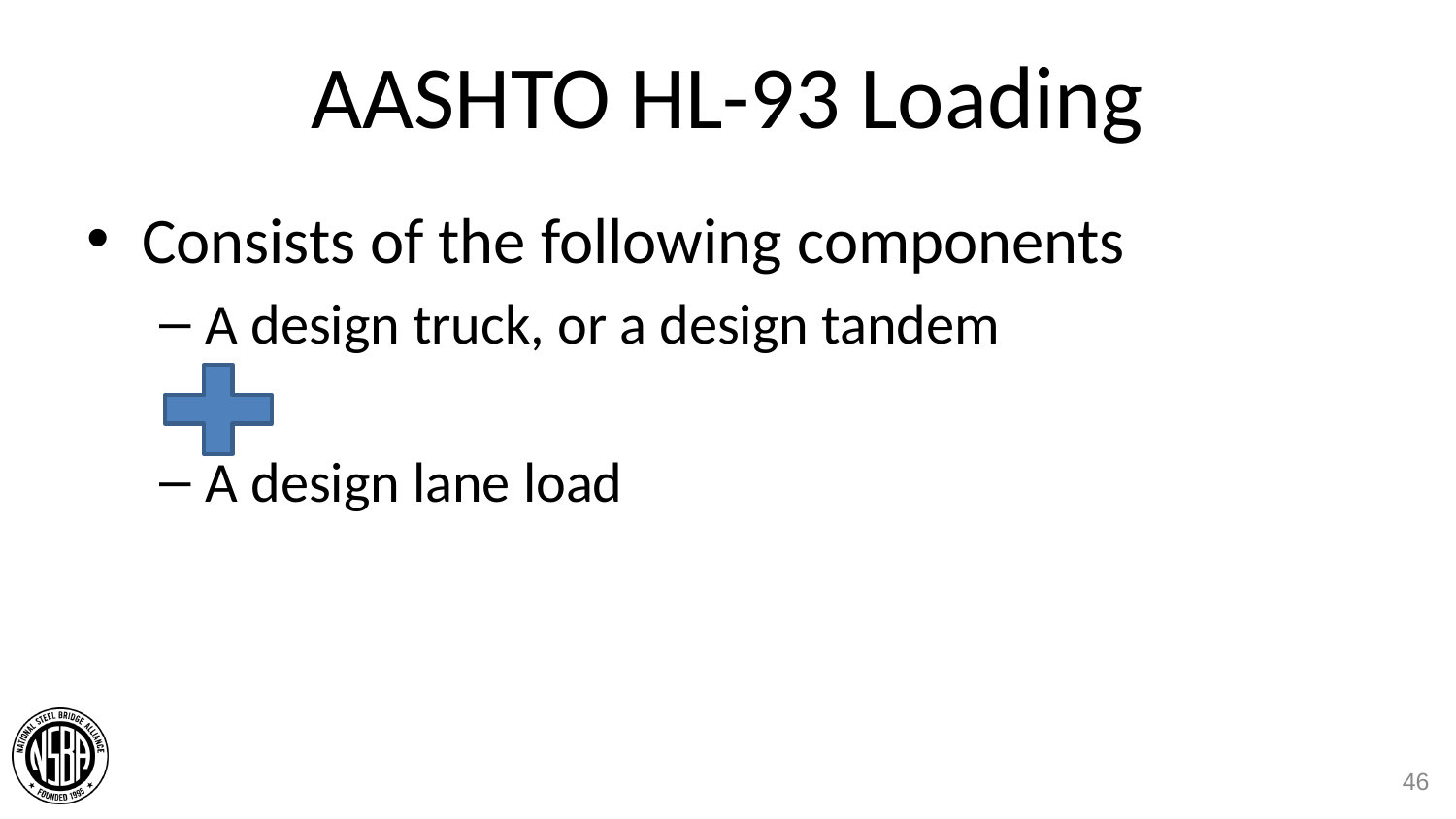

# AASHTO HL-93 Loading
Consists of the following components
A design truck, or a design tandem

A design lane load

46